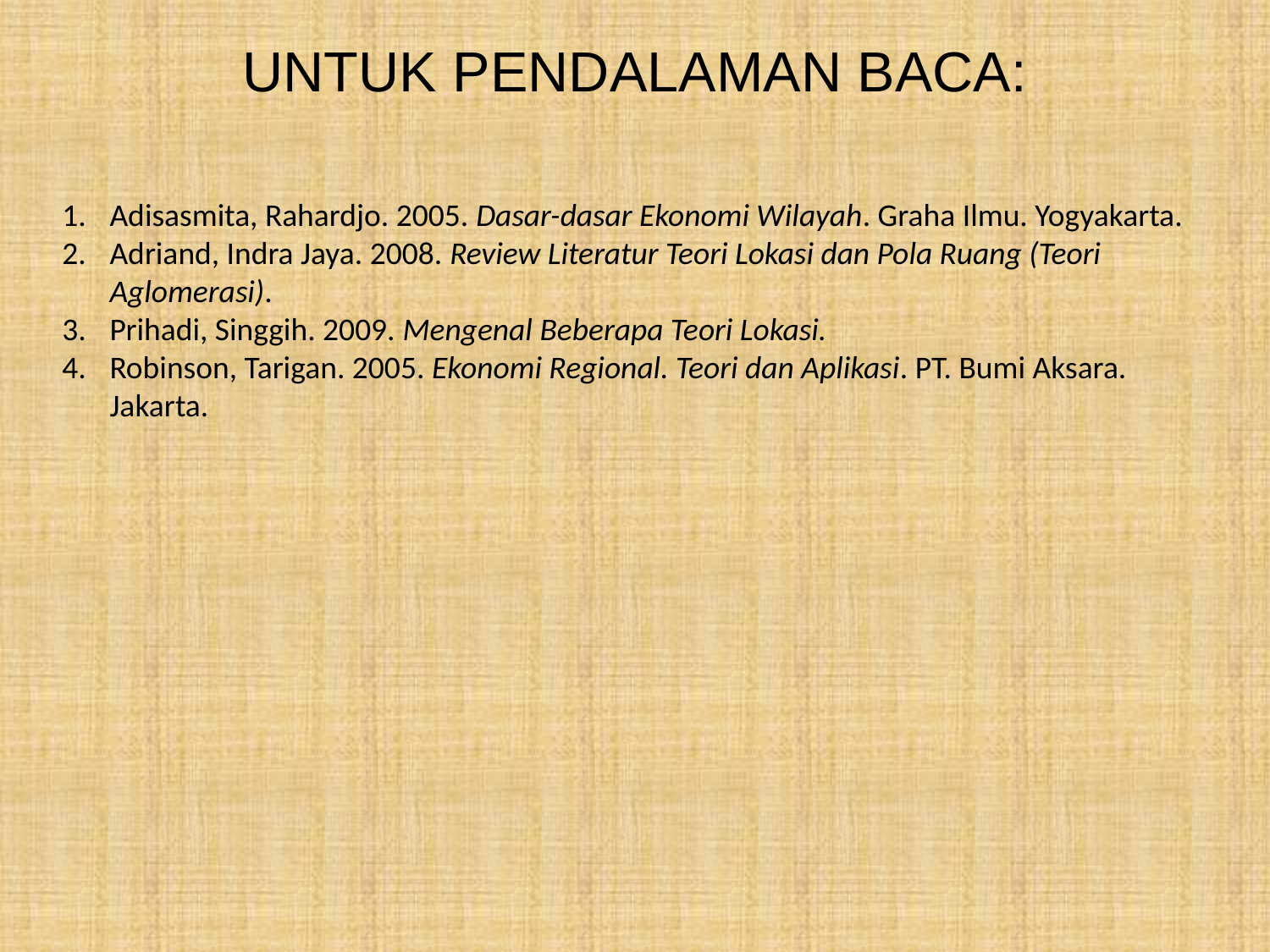

# UNTUK PENDALAMAN BACA:
Adisasmita, Rahardjo. 2005. Dasar-dasar Ekonomi Wilayah. Graha Ilmu. Yogyakarta.
Adriand, Indra Jaya. 2008. Review Literatur Teori Lokasi dan Pola Ruang (Teori Aglomerasi).
Prihadi, Singgih. 2009. Mengenal Beberapa Teori Lokasi.
Robinson, Tarigan. 2005. Ekonomi Regional. Teori dan Aplikasi. PT. Bumi Aksara. Jakarta.